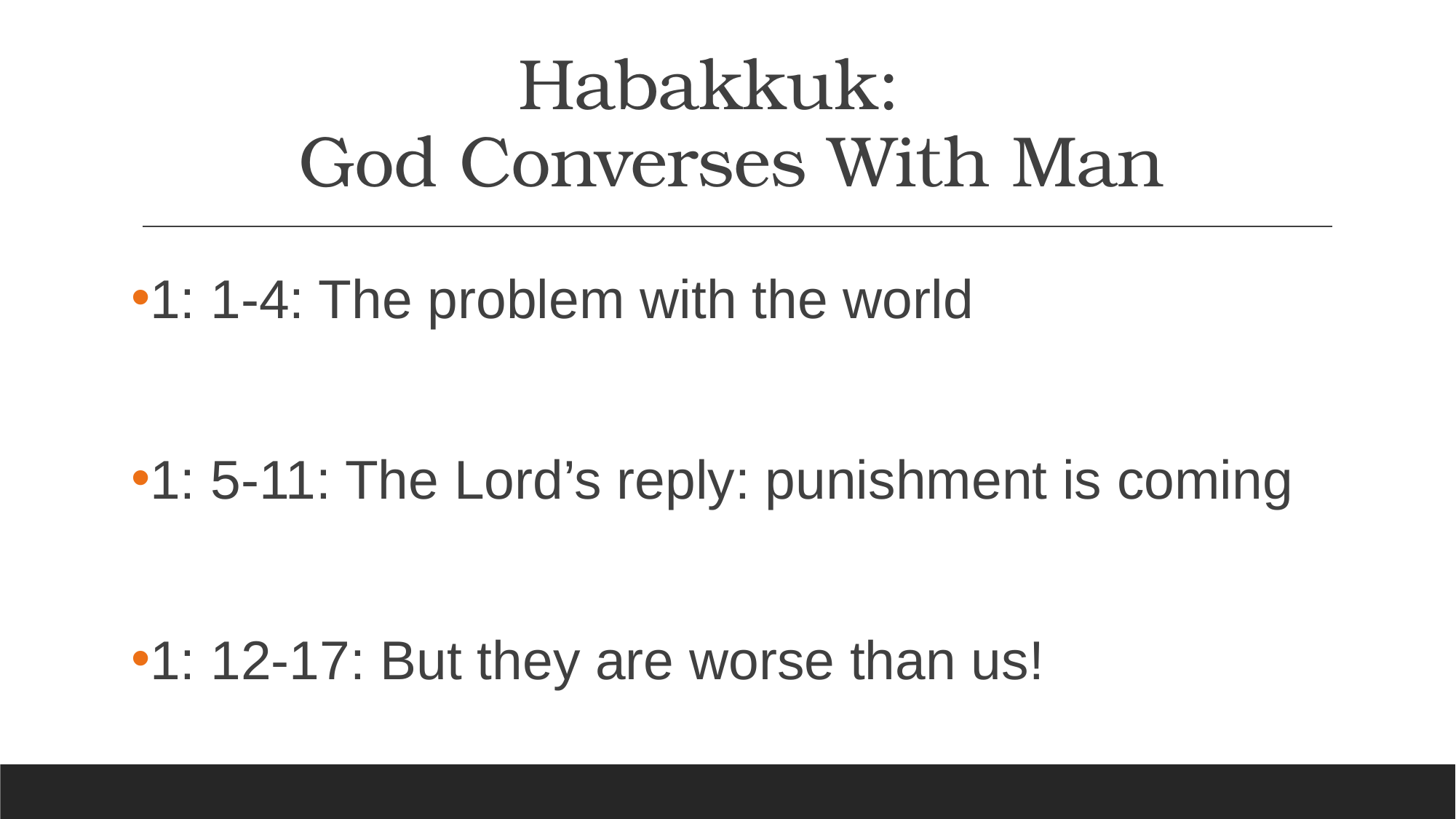

# Habakkuk: God Converses With Man
1: 1-4: The problem with the world

1: 5-11: The Lord’s reply: punishment is coming

1: 12-17: But they are worse than us!